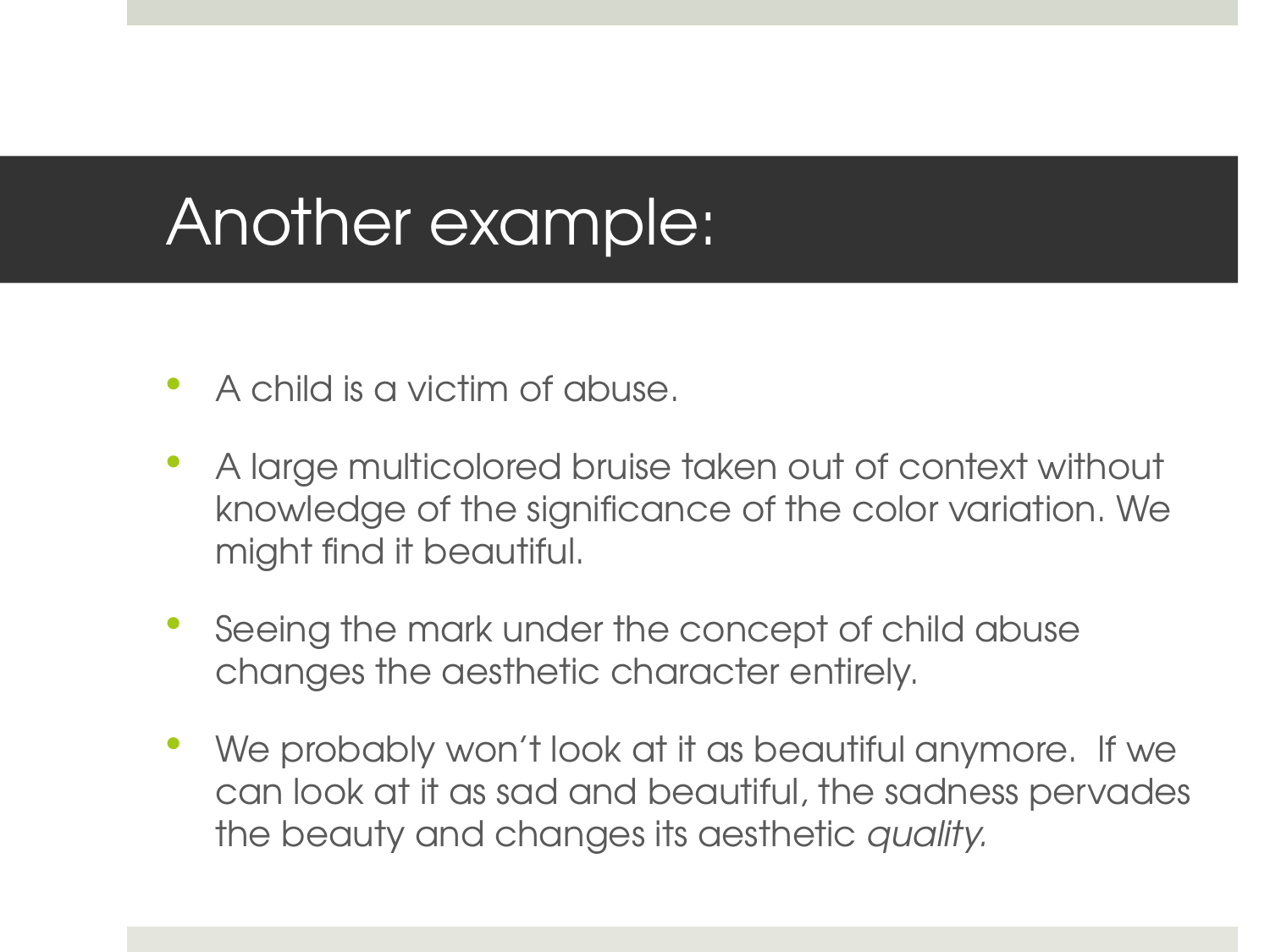

# Another example:
A child is a victim of abuse.
A large multicolored bruise taken out of context without knowledge of the significance of the color variation. We might find it beautiful.
Seeing the mark under the concept of child abuse changes the aesthetic character entirely.
We probably won’t look at it as beautiful anymore.  If we can look at it as sad and beautiful, the sadness pervades the beauty and changes its aesthetic quality.